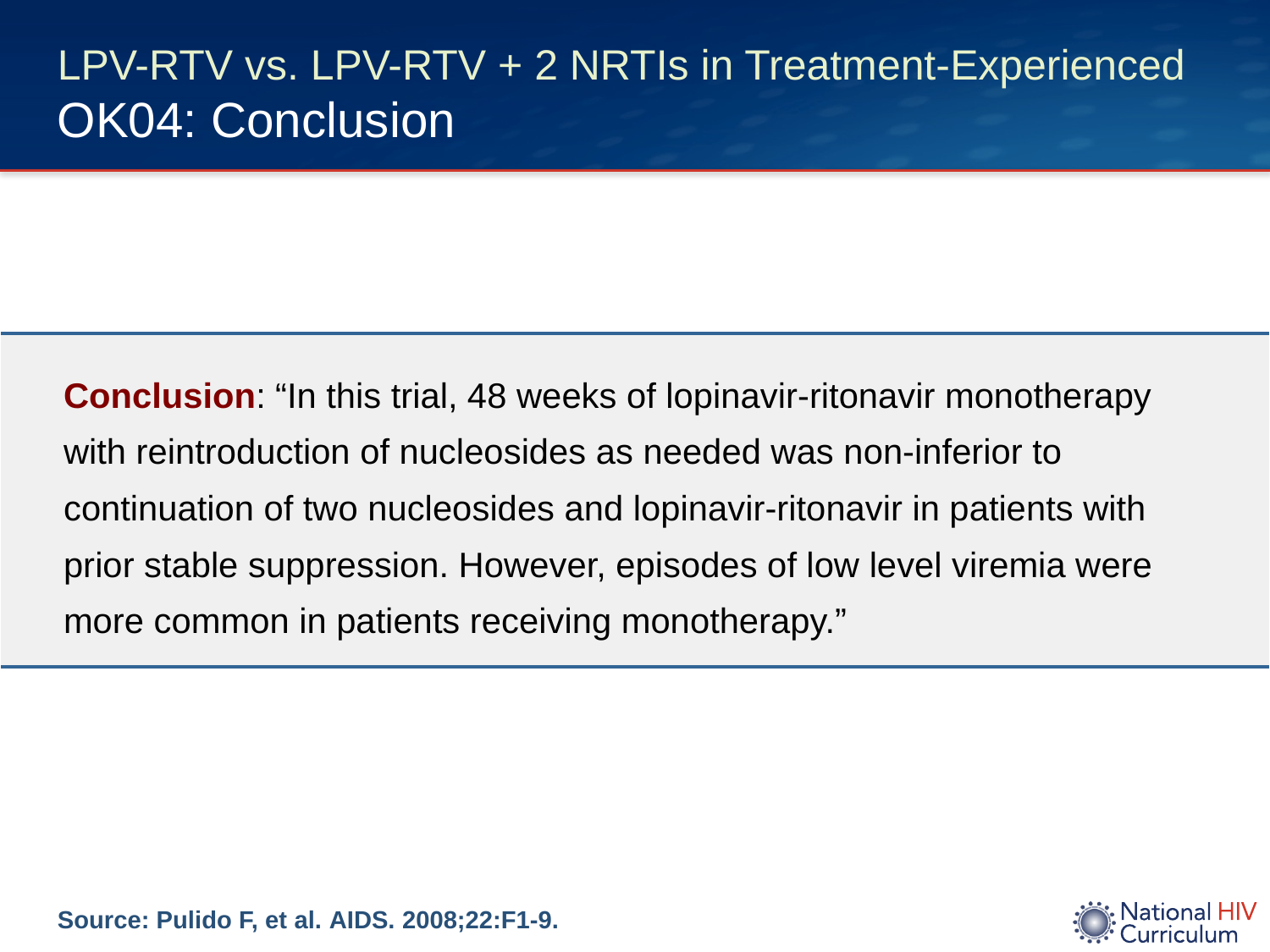

# LPV-RTV vs. LPV-RTV + 2 NRTIs in Treatment-Experienced OK04: Conclusion
| Conclusion: “In this trial, 48 weeks of lopinavir-ritonavir monotherapy with reintroduction of nucleosides as needed was non-inferior to continuation of two nucleosides and lopinavir-ritonavir in patients with prior stable suppression. However, episodes of low level viremia were more common in patients receiving monotherapy.” |
| --- |
Source: Pulido F, et al. AIDS. 2008;22:F1-9.